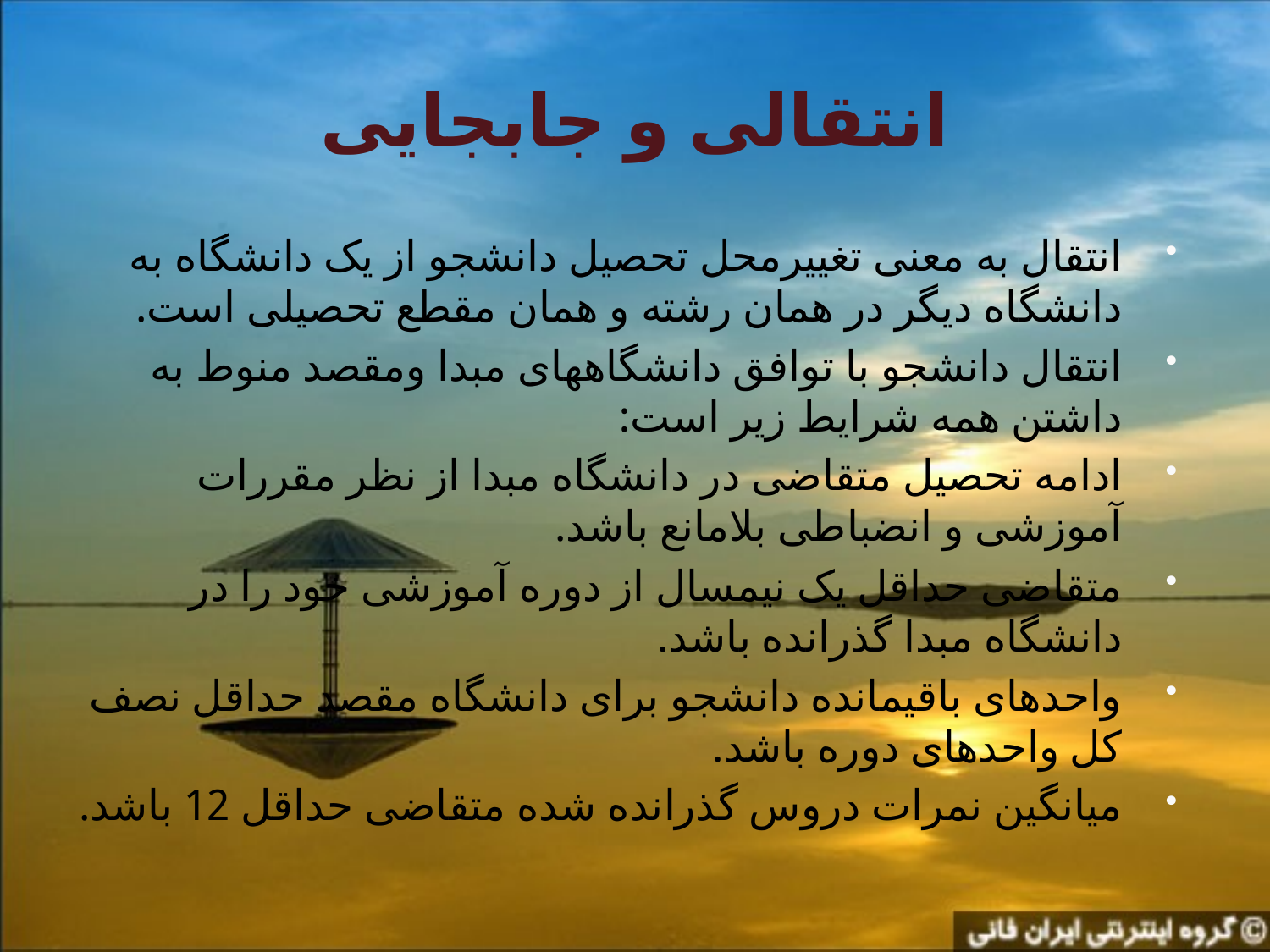

# انتقالی و جابجایی
انتقال به معنی تغییرمحل تحصیل دانشجو از یک دانشگاه به دانشگاه دیگر در همان رشته و همان مقطع تحصیلی است.
انتقال دانشجو با توافق دانشگاههای مبدا ومقصد منوط به داشتن همه شرایط زیر است:
ادامه تحصیل متقاضی در دانشگاه مبدا از نظر مقررات آموزشی و انضباطی بلامانع باشد.
متقاضی حداقل یک نیمسال از دوره آموزشی خود را در دانشگاه مبدا گذرانده باشد.
واحدهای باقیمانده دانشجو برای دانشگاه مقصد حداقل نصف کل واحدهای دوره باشد.
میانگین نمرات دروس گذرانده شده متقاضی حداقل 12 باشد.